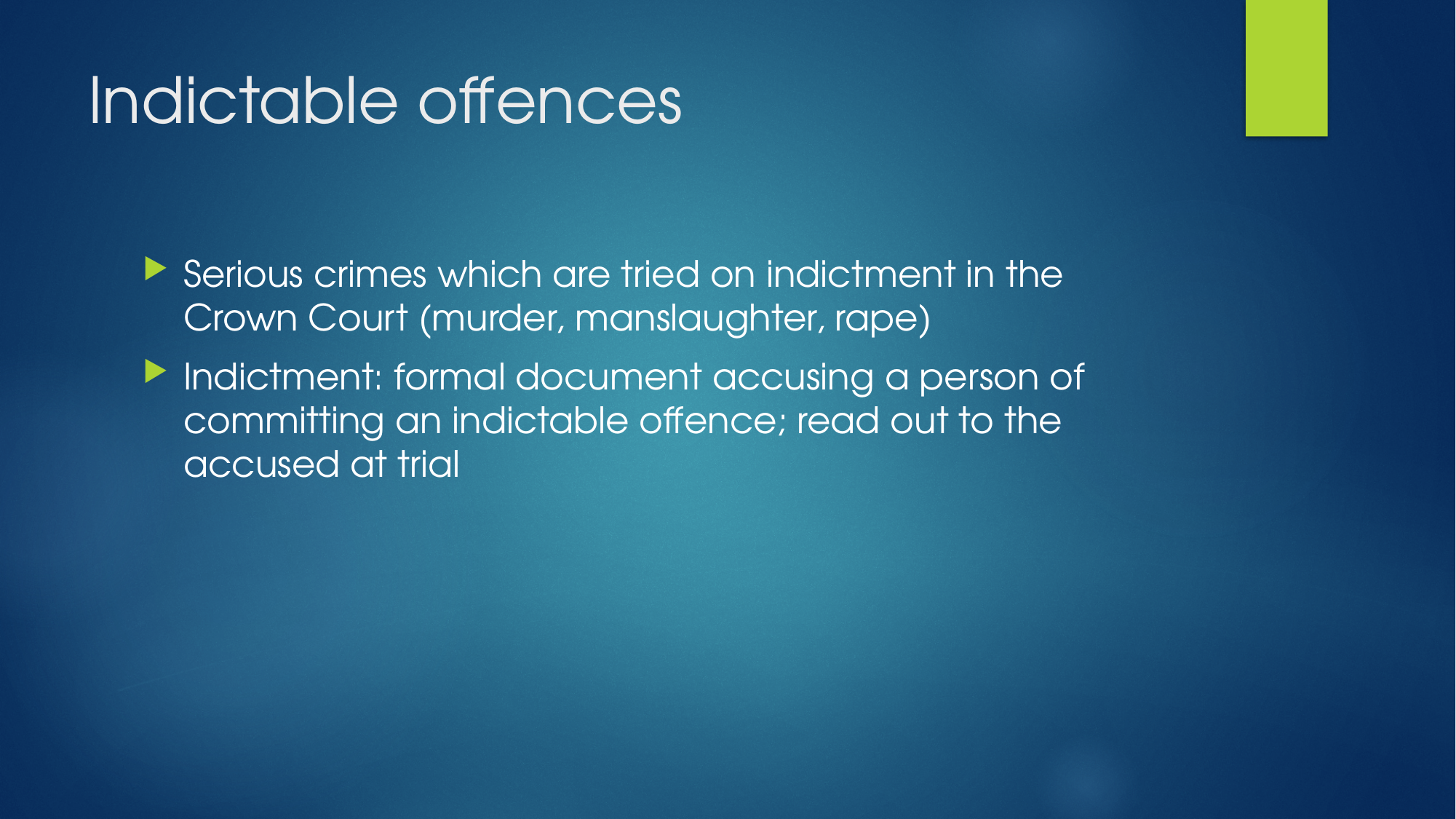

# Indictable offences
Serious crimes which are tried on indictment in the Crown Court (murder, manslaughter, rape)
Indictment: formal document accusing a person of committing an indictable offence; read out to the accused at trial